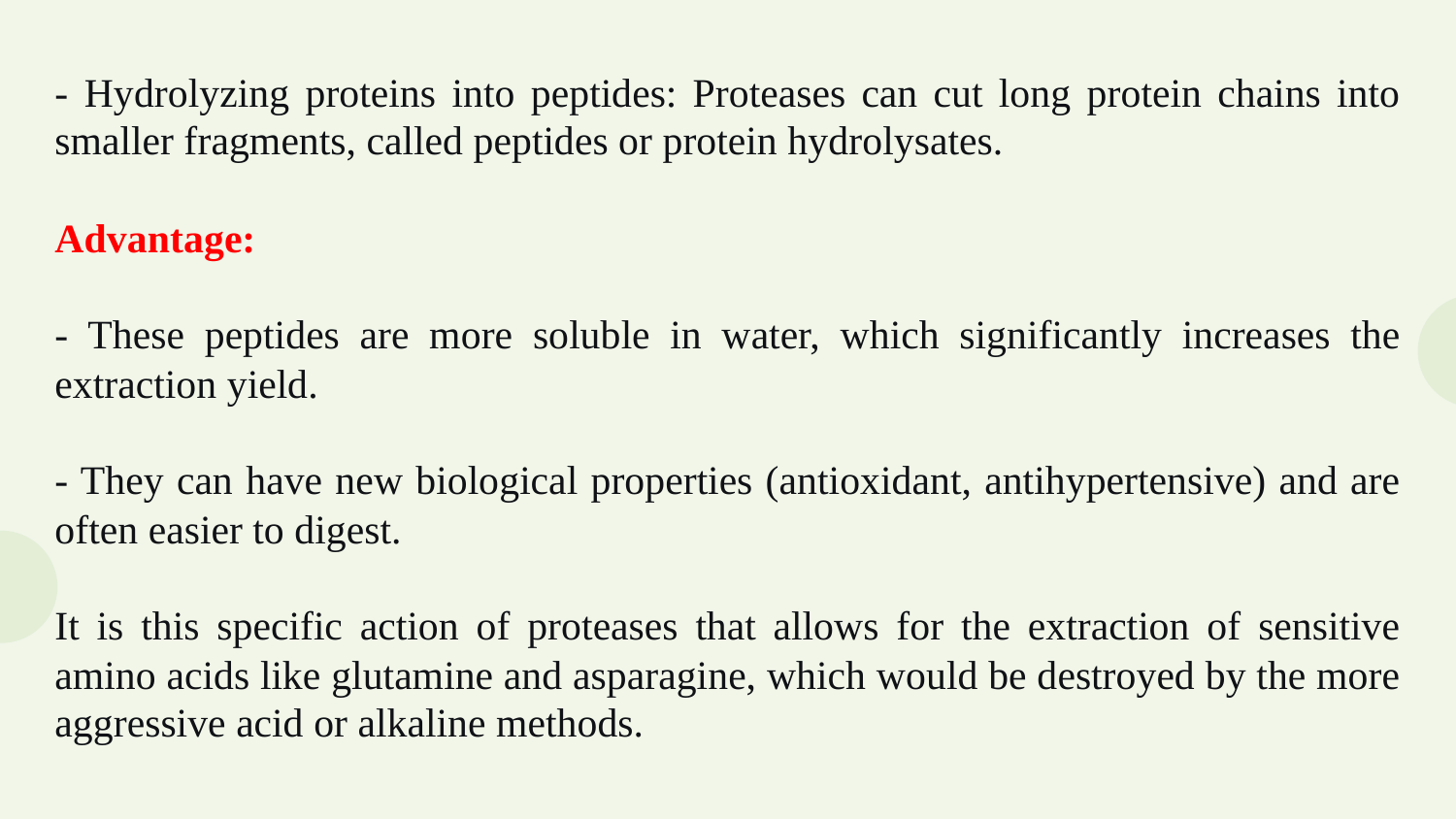

- Hydrolyzing proteins into peptides: Proteases can cut long protein chains into smaller fragments, called peptides or protein hydrolysates.
Advantage:
- These peptides are more soluble in water, which significantly increases the extraction yield.
- They can have new biological properties (antioxidant, antihypertensive) and are often easier to digest.
It is this specific action of proteases that allows for the extraction of sensitive amino acids like glutamine and asparagine, which would be destroyed by the more aggressive acid or alkaline methods.